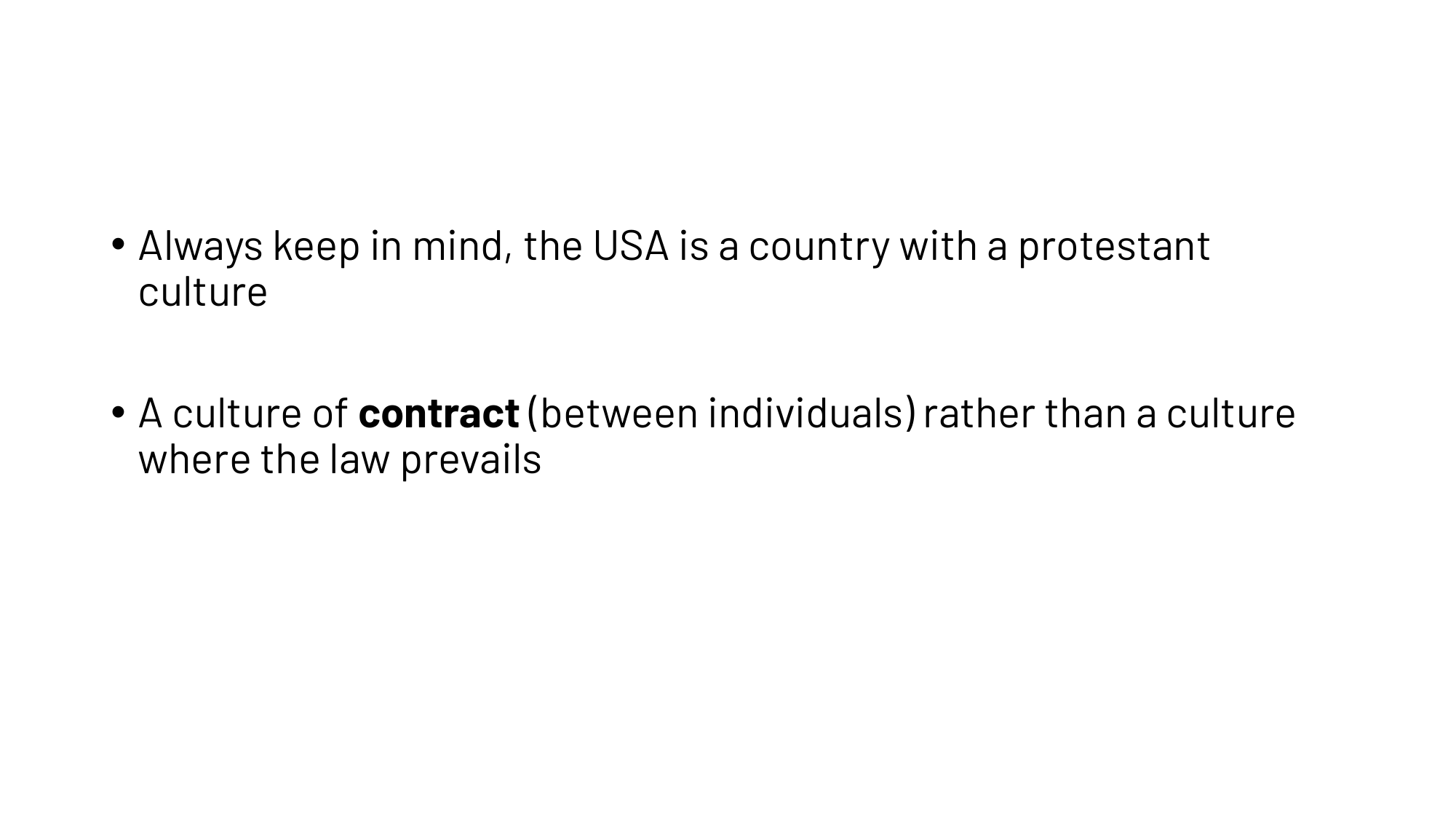

#
Always keep in mind, the USA is a country with a protestant culture

A culture of contract (between individuals) rather than a culture where the law prevails